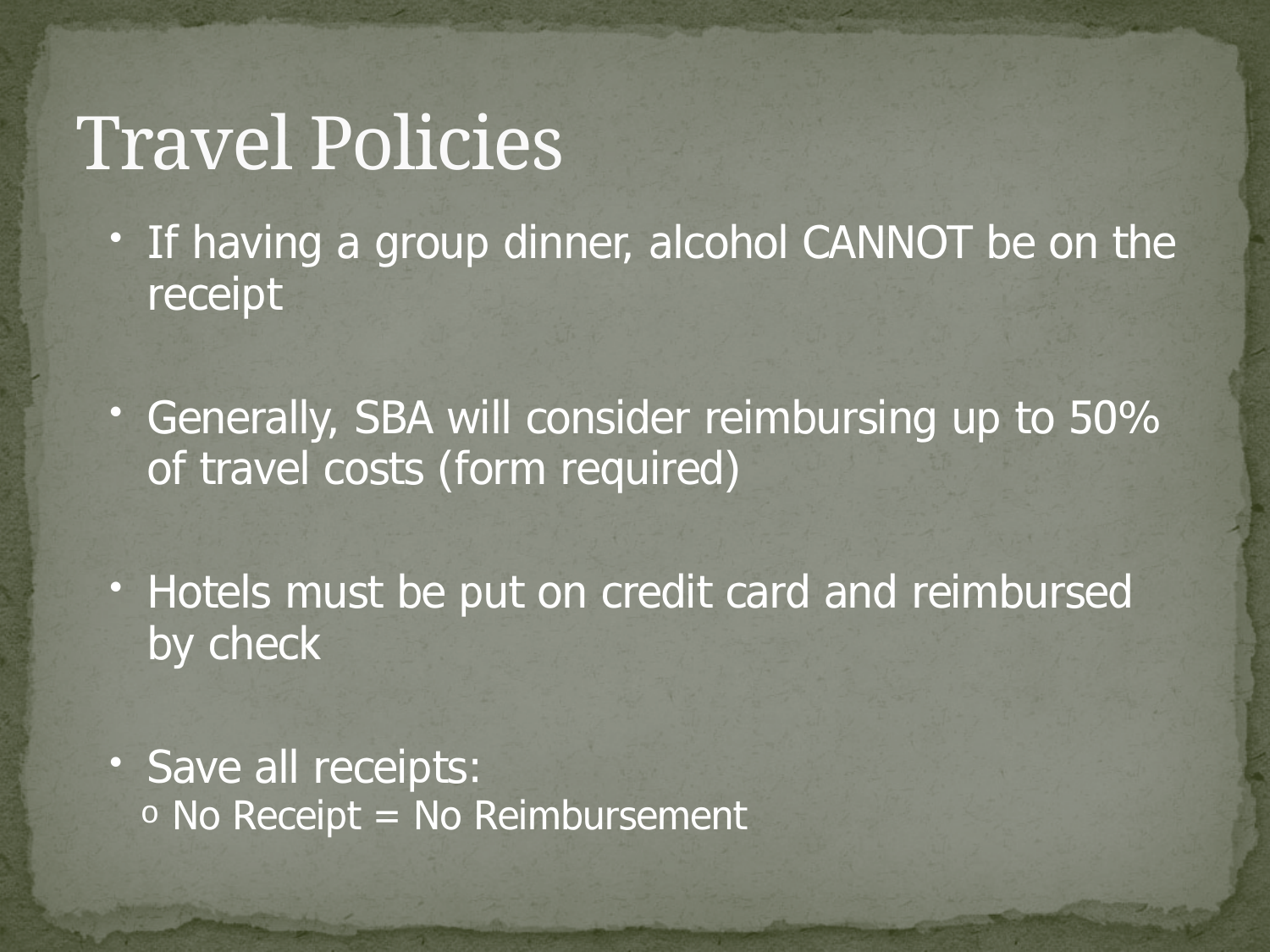

# Travel Policies
If having a group dinner, alcohol CANNOT be on the receipt

Generally, SBA will consider reimbursing up to 50% of travel costs (form required)

Hotels must be put on credit card and reimbursed by check

Save all receipts:
No Receipt = No Reimbursement